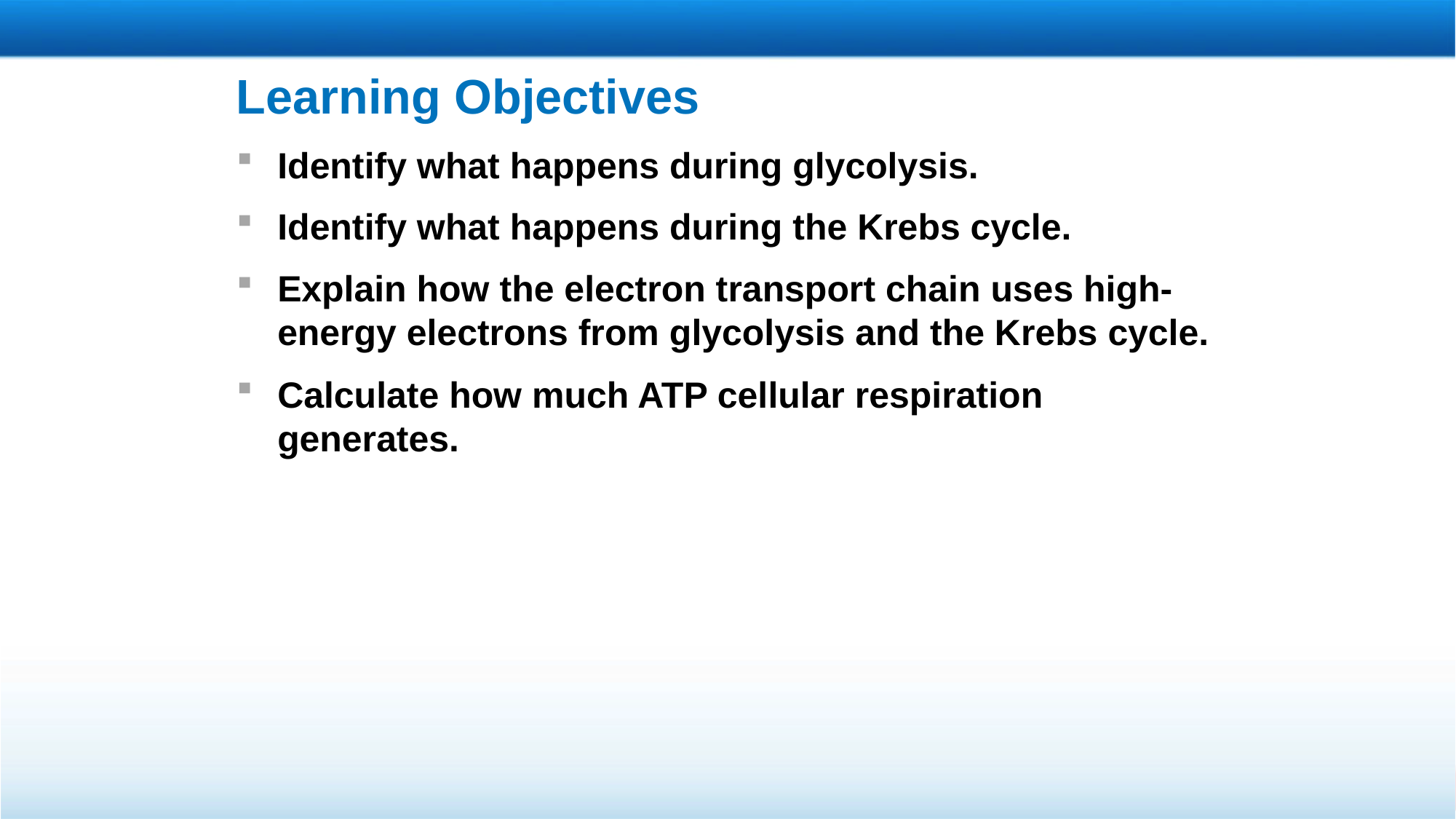

# Learning Objectives
Identify what happens during glycolysis.
Identify what happens during the Krebs cycle.
Explain how the electron transport chain uses high-energy electrons from glycolysis and the Krebs cycle.
Calculate how much ATP cellular respiration generates.